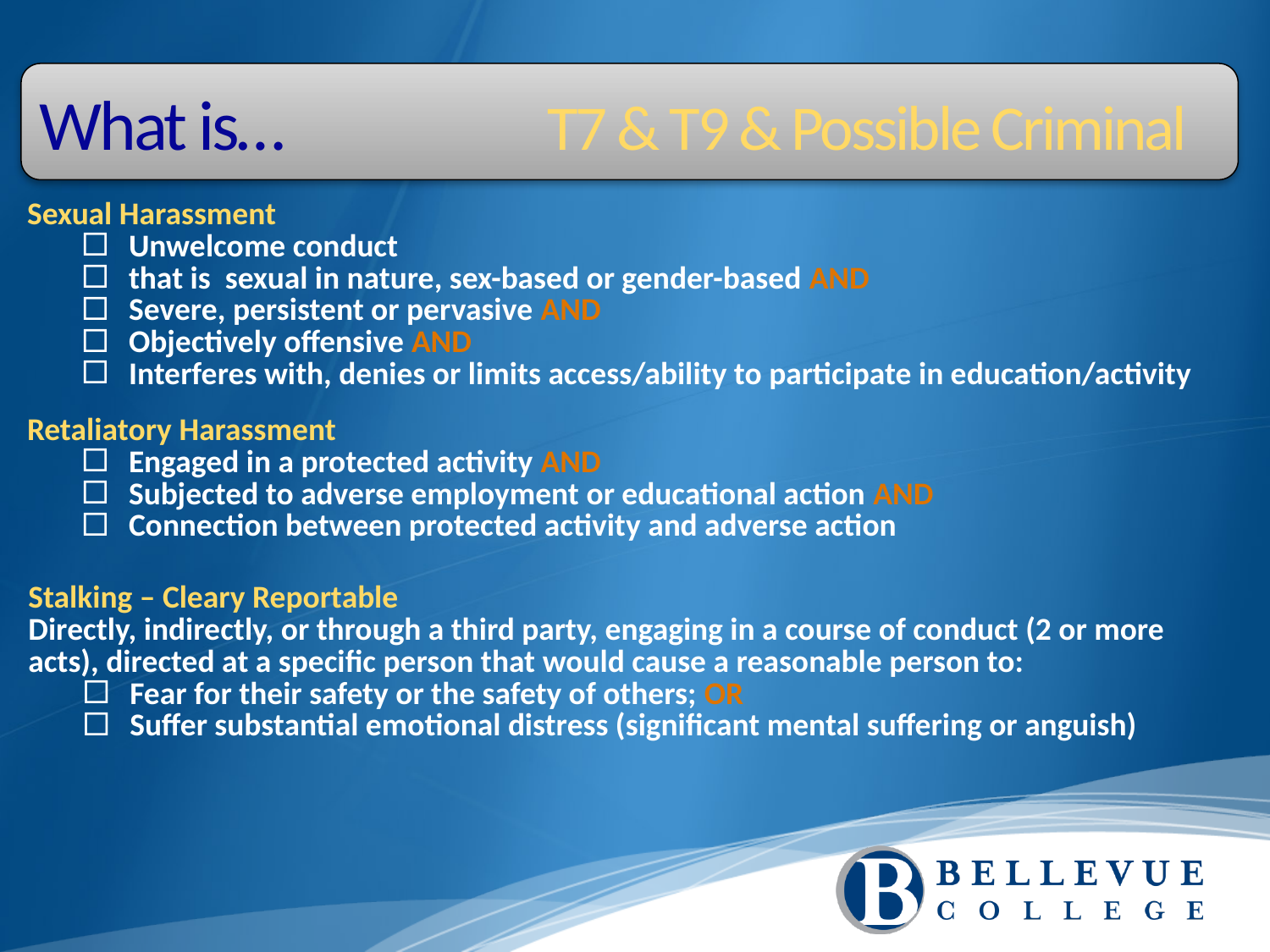

What is…			T7 & T9 & Possible Criminal
| Sexual Harassment Unwelcome conduct that is sexual in nature, sex-based or gender-based AND Severe, persistent or pervasive AND Objectively offensive AND Interferes with, denies or limits access/ability to participate in education/activity |
| --- |
| Retaliatory Harassment Engaged in a protected activity AND Subjected to adverse employment or educational action AND Connection between protected activity and adverse action |
| Stalking – Cleary Reportable Directly, indirectly, or through a third party, engaging in a course of conduct (2 or more acts), directed at a specific person that would cause a reasonable person to: Fear for their safety or the safety of others; OR Suffer substantial emotional distress (significant mental suffering or anguish) |
| --- |